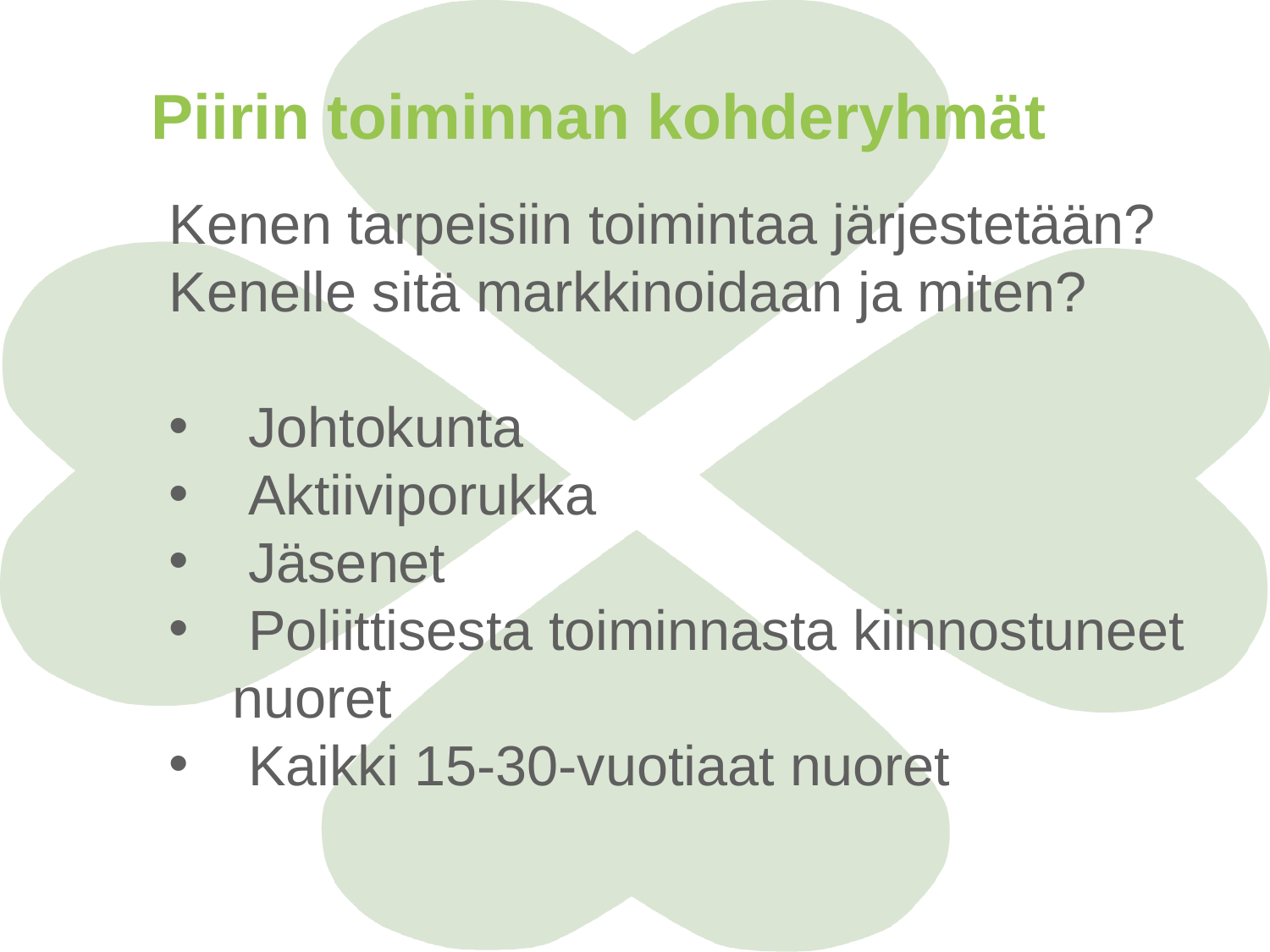

Piirin toiminnan kohderyhmät
Kenen tarpeisiin toimintaa järjestetään? Kenelle sitä markkinoidaan ja miten?

 Johtokunta
 Aktiiviporukka
 Jäsenet
 Poliittisesta toiminnasta kiinnostuneet nuoret
 Kaikki 15-30-vuotiaat nuoret